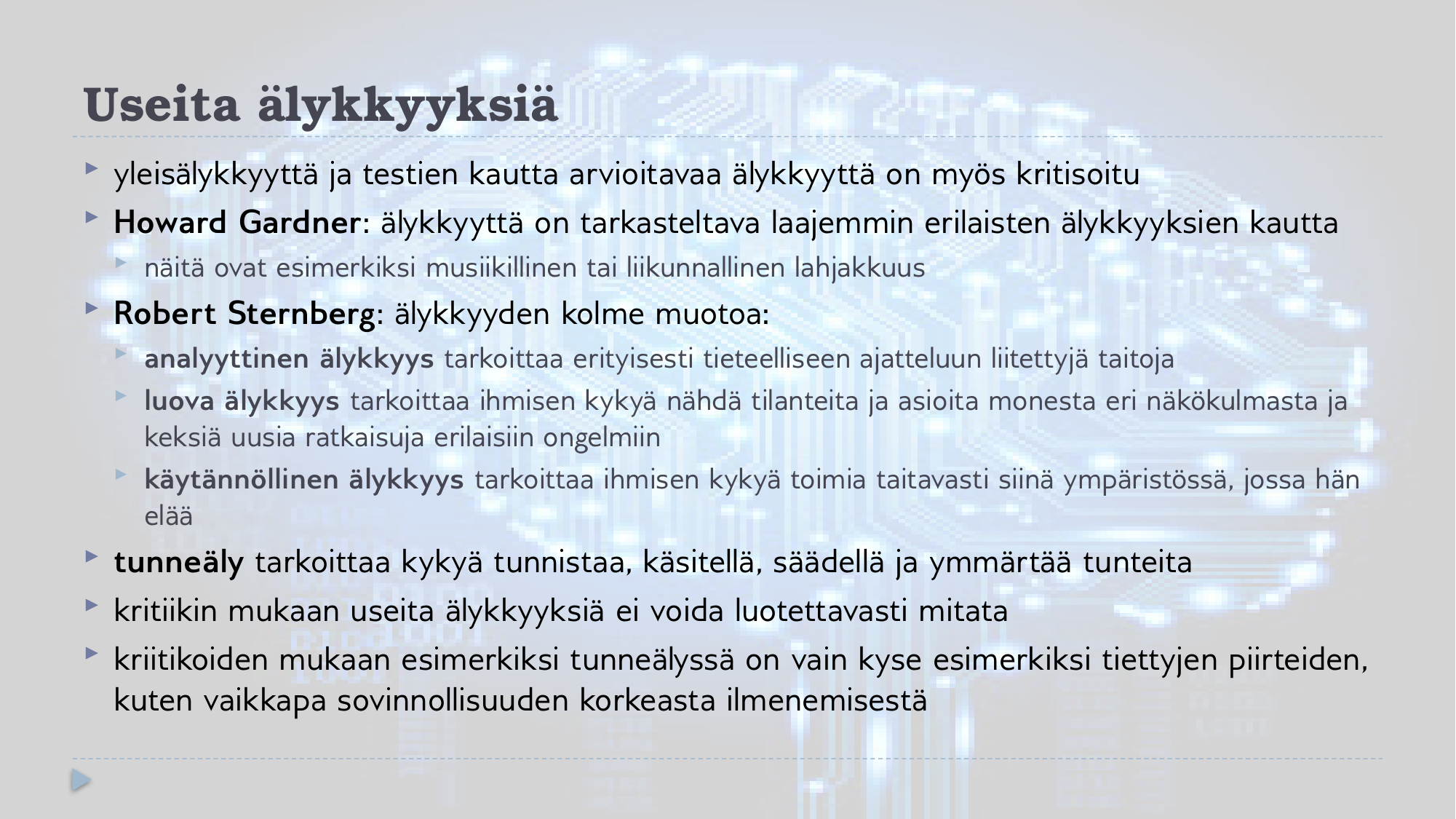

# Useita älykkyyksiä
yleisälykkyyttä ja testien kautta arvioitavaa älykkyyttä on myös kritisoitu
Howard Gardner: älykkyyttä on tarkasteltava laajemmin erilaisten älykkyyksien kautta
näitä ovat esimerkiksi musiikillinen tai liikunnallinen lahjakkuus
Robert Sternberg: älykkyyden kolme muotoa:
analyyttinen älykkyys tarkoittaa erityisesti tieteelliseen ajatteluun liitettyjä taitoja
luova älykkyys tarkoittaa ihmisen kykyä nähdä tilanteita ja asioita monesta eri näkökulmasta ja keksiä uusia ratkaisuja erilaisiin ongelmiin
käytännöllinen älykkyys tarkoittaa ihmisen kykyä toimia taitavasti siinä ympäristössä, jossa hän elää
tunneäly tarkoittaa kykyä tunnistaa, käsitellä, säädellä ja ymmärtää tunteita
kritiikin mukaan useita älykkyyksiä ei voida luotettavasti mitata
kriitikoiden mukaan esimerkiksi tunneälyssä on vain kyse esimerkiksi tiettyjen piirteiden, kuten vaikkapa sovinnollisuuden korkeasta ilmenemisestä